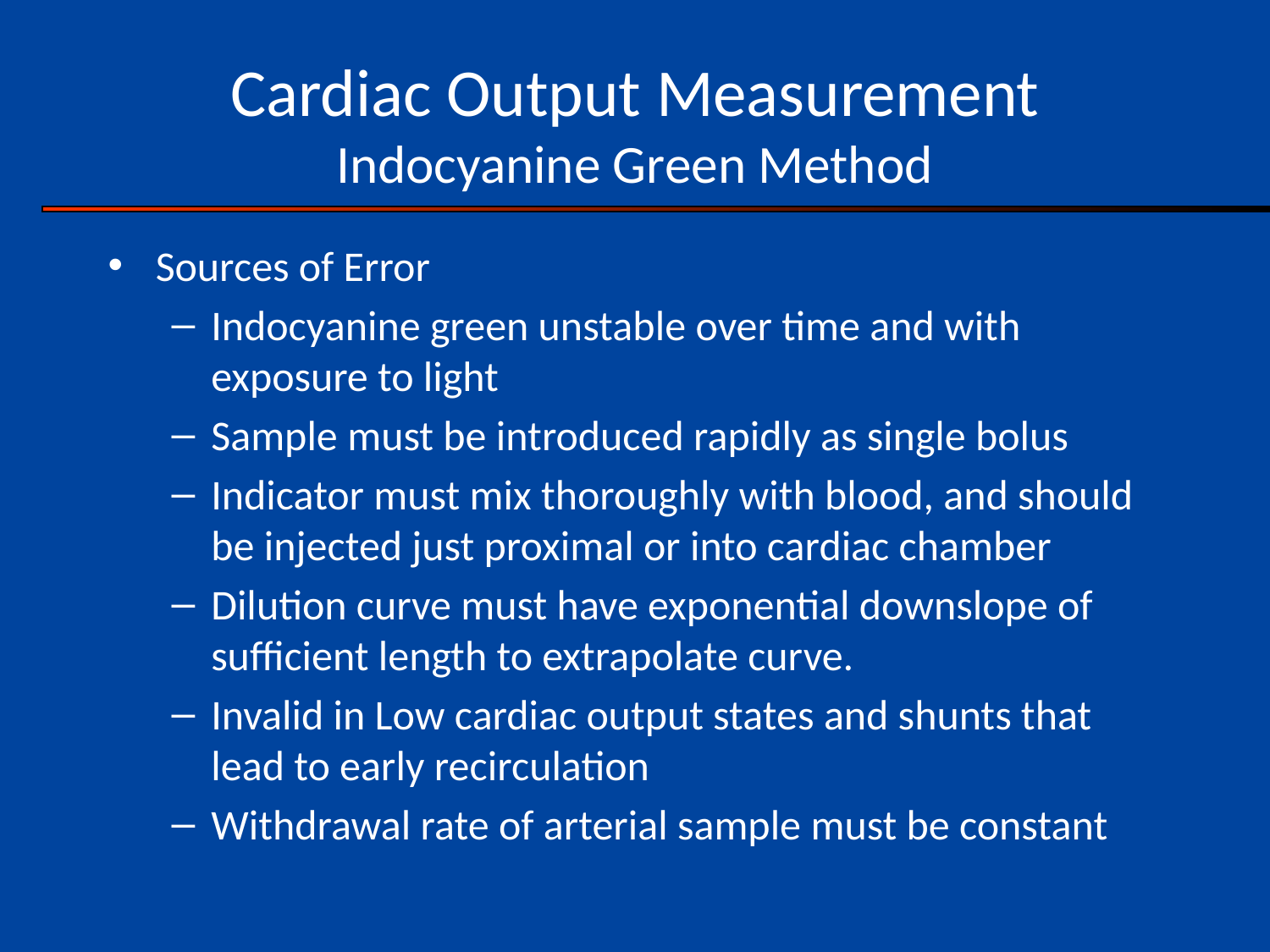

# Cardiac Output Measurement Indocyanine Green Method

Sources of Error
Indocyanine green unstable over time and with exposure to light
Sample must be introduced rapidly as single bolus
Indicator must mix thoroughly with blood, and should be injected just proximal or into cardiac chamber
Dilution curve must have exponential downslope of sufficient length to extrapolate curve.
Invalid in Low cardiac output states and shunts that lead to early recirculation
Withdrawal rate of arterial sample must be constant